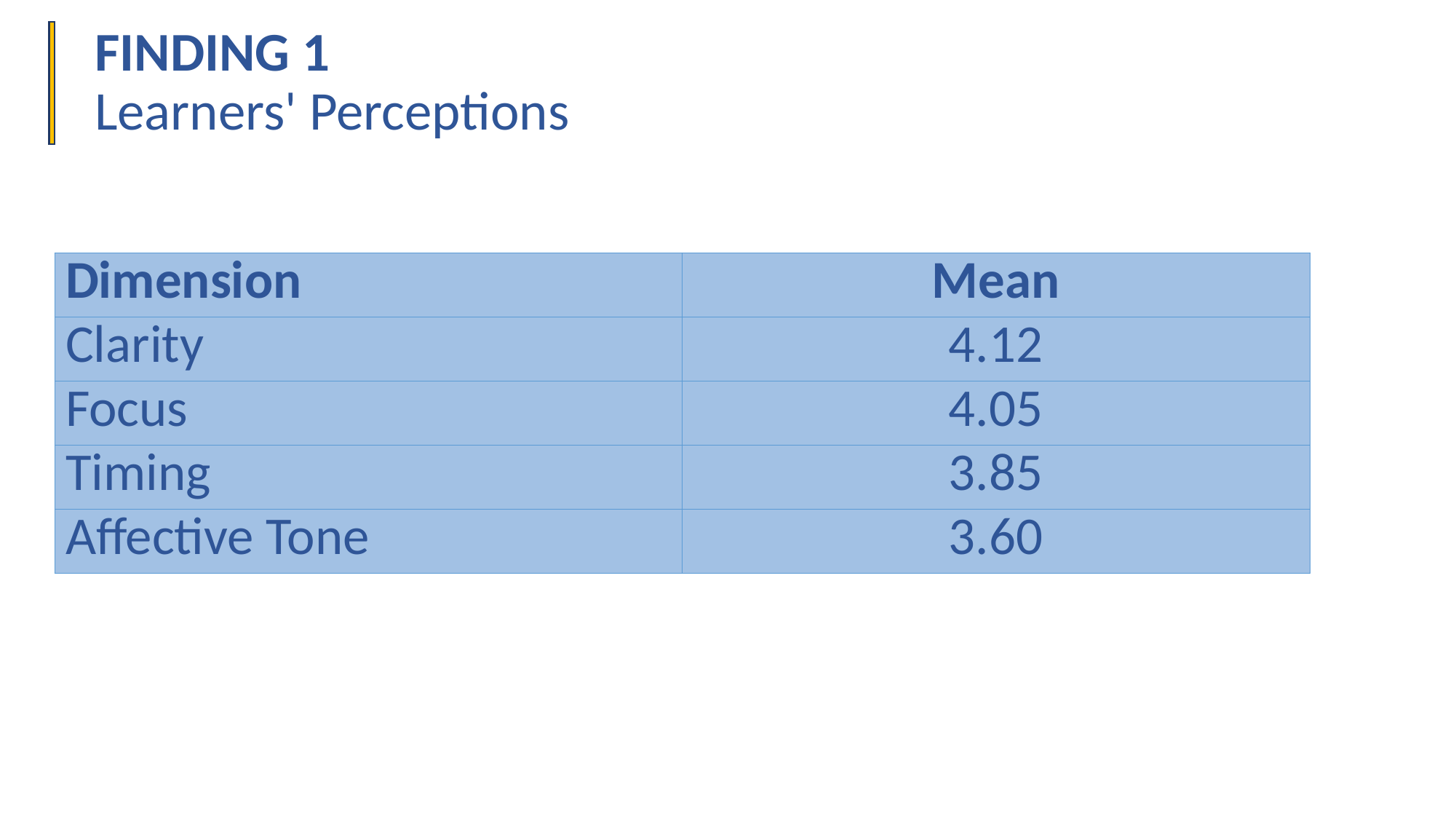

FINDING 1
Learners' Perceptions

| Dimension | Mean |
| --- | --- |
| Clarity | 4.12 |
| Focus | 4.05 |
| Timing | 3.85 |
| Affective Tone | 3.60 |